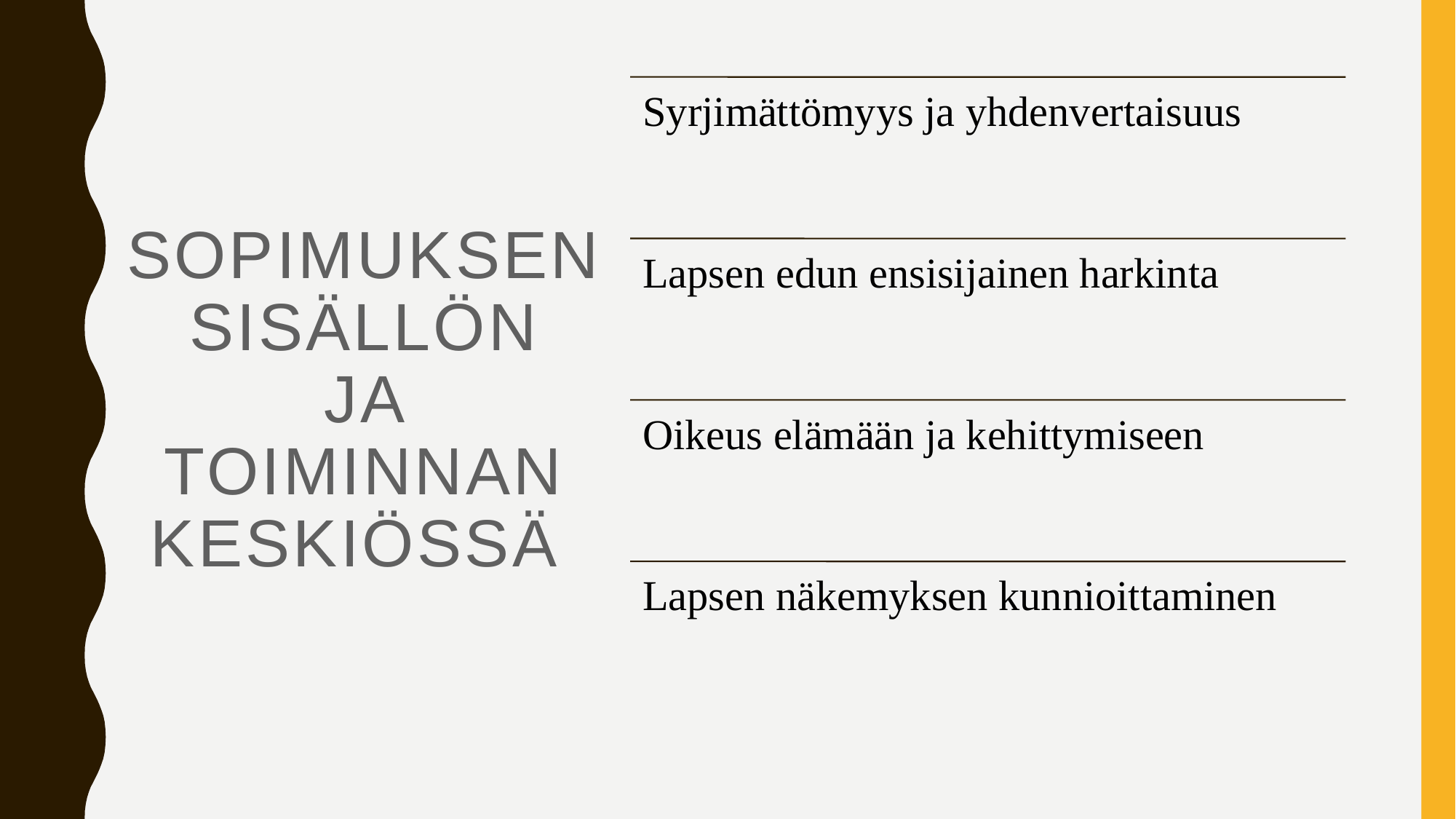

Syrjimättömyys ja yhdenvertaisuus
Lapsen edun ensisijainen harkinta
Oikeus elämään ja kehittymiseen
Lapsen näkemyksen kunnioittaminen
# Sopimuksen sisällön ja toiminnan keskiössä